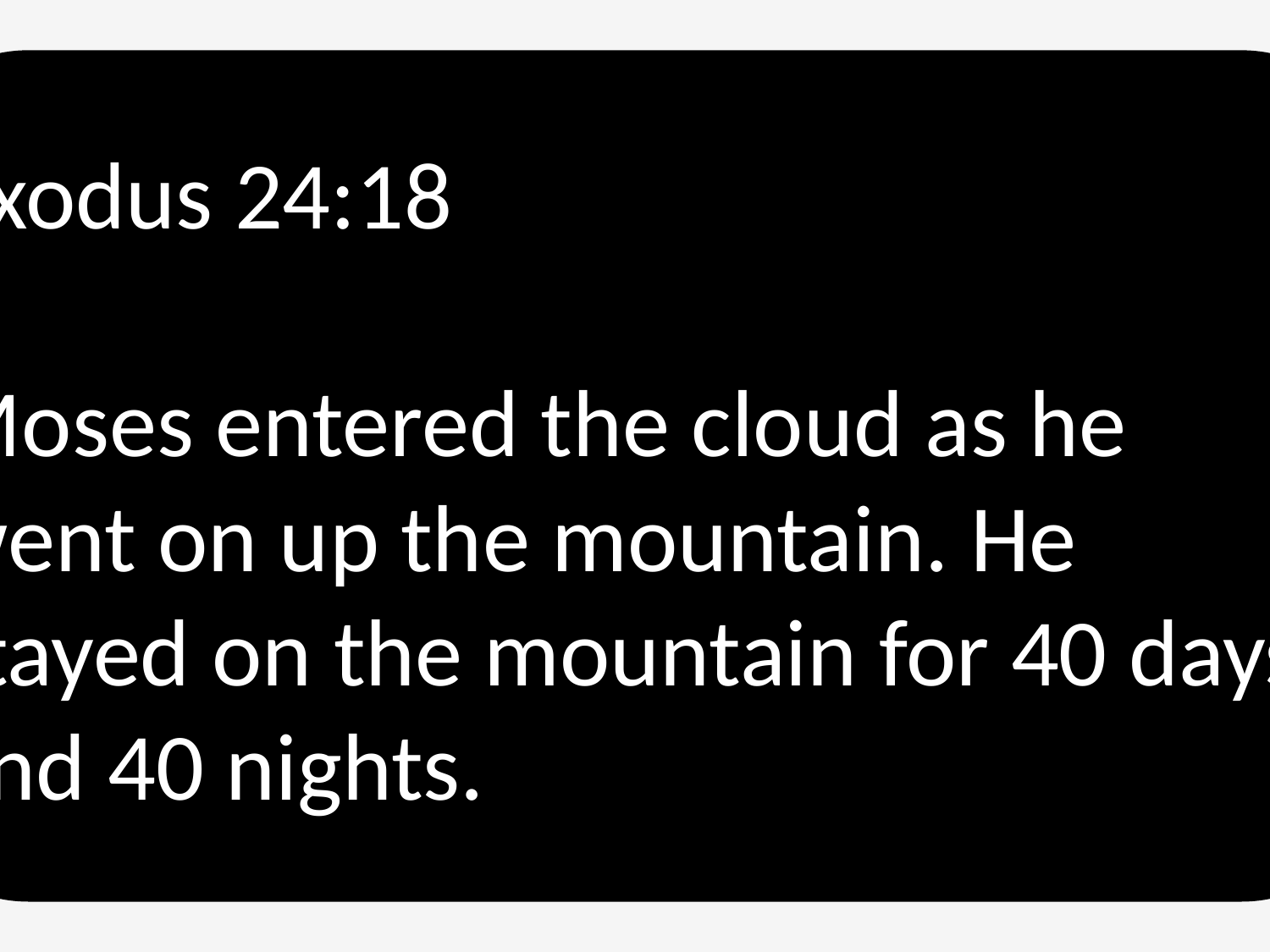

Exodus 24:18

Moses entered the cloud as he went on up the mountain. He stayed on the mountain for 40 days and 40 nights.